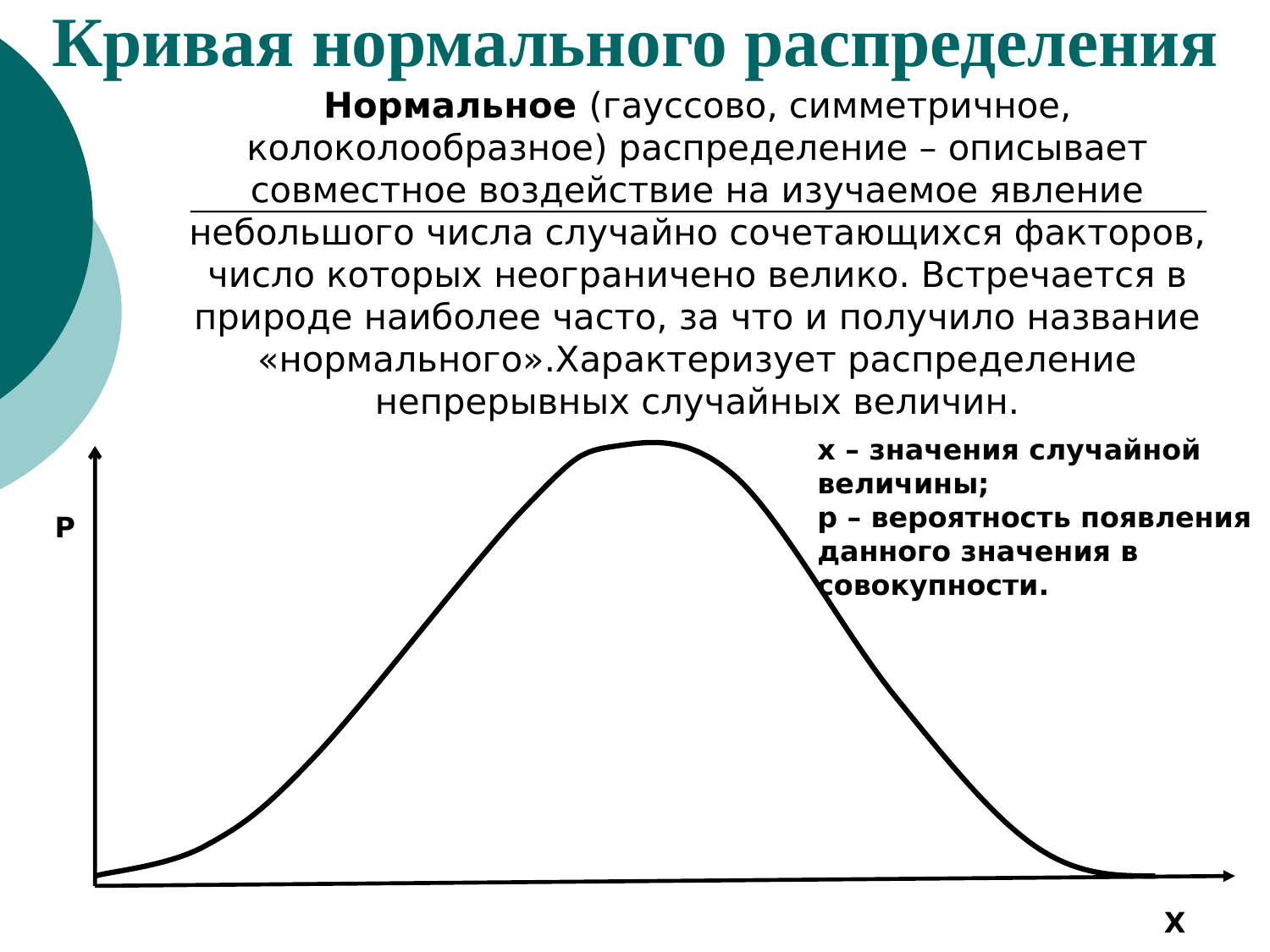

Кривая нормального распределения
Нормальное (гауссово, симметричное, колоколообразное) распределение – описывает совместное воздействие на изучаемое явление небольшого числа случайно сочетающихся факторов, число которых неограничено велико. Встречается в природе наиболее часто, за что и получило название «нормального».Характеризует распределение непрерывных случайных величин.

х – значения случайной величины;
р – вероятность появления данного значения в совокупности.

Р

Х